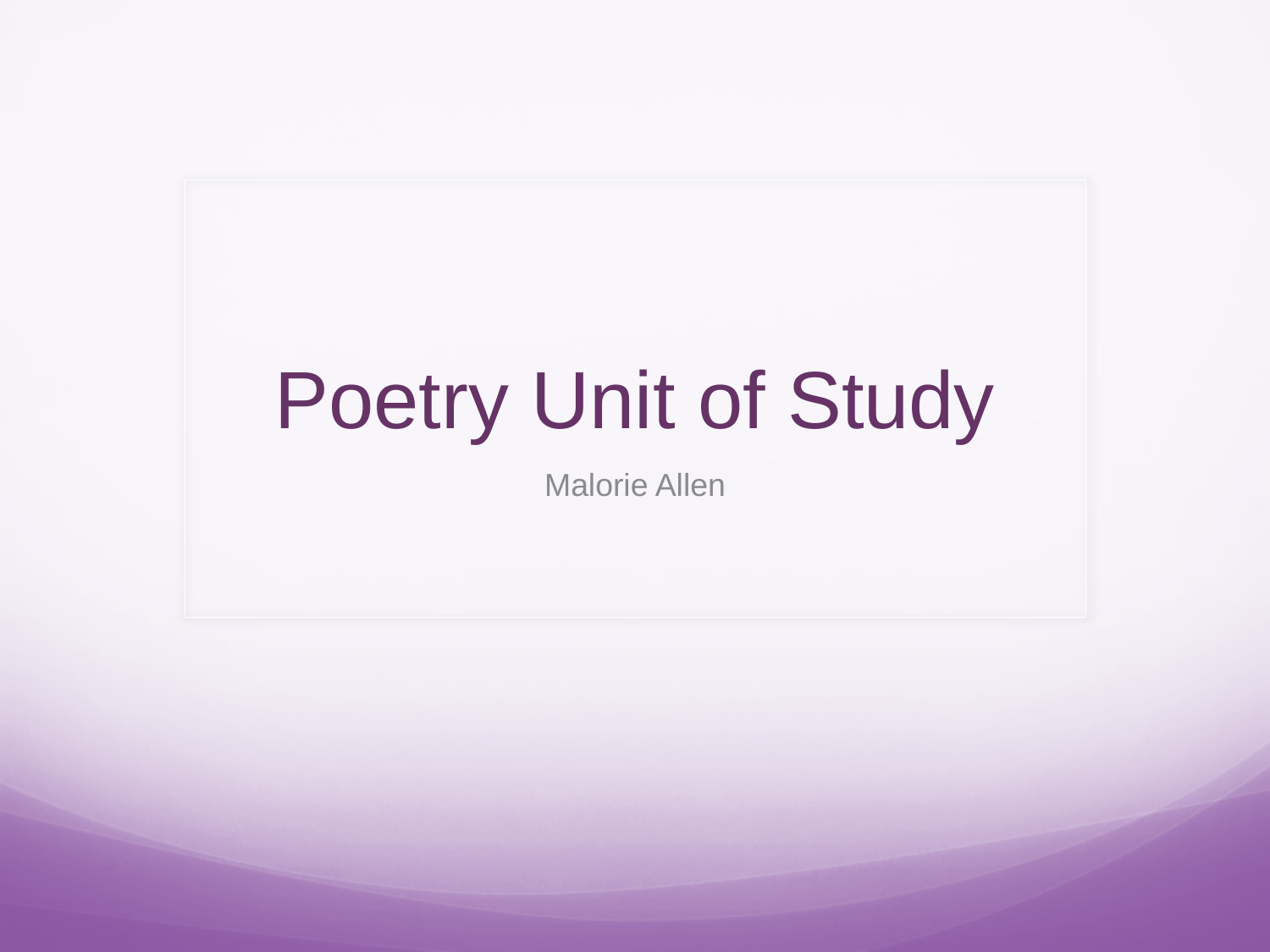

# Poetry Unit of Study
Malorie Allen